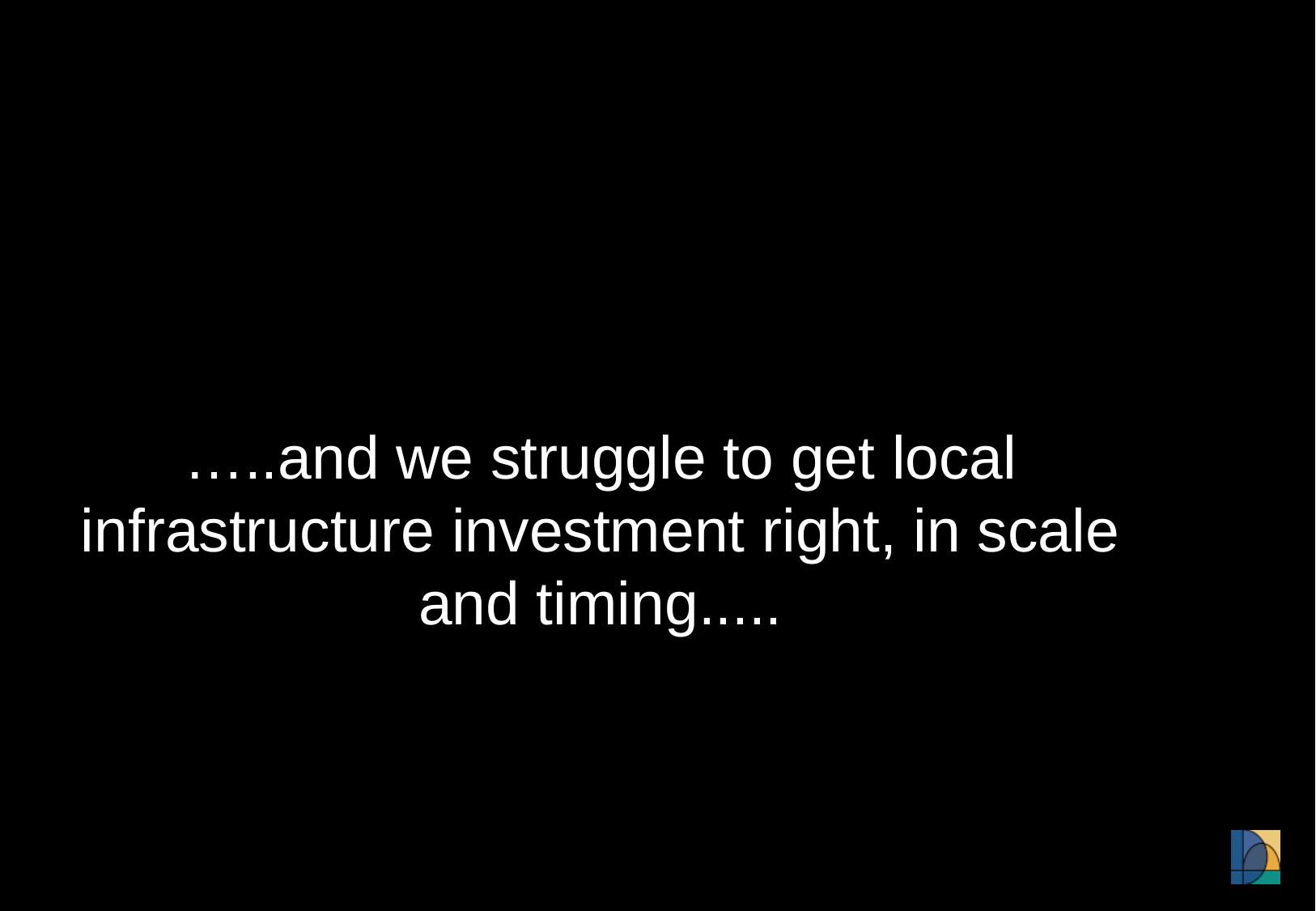

#
…..and we struggle to get local infrastructure investment right, in scale and timing.....